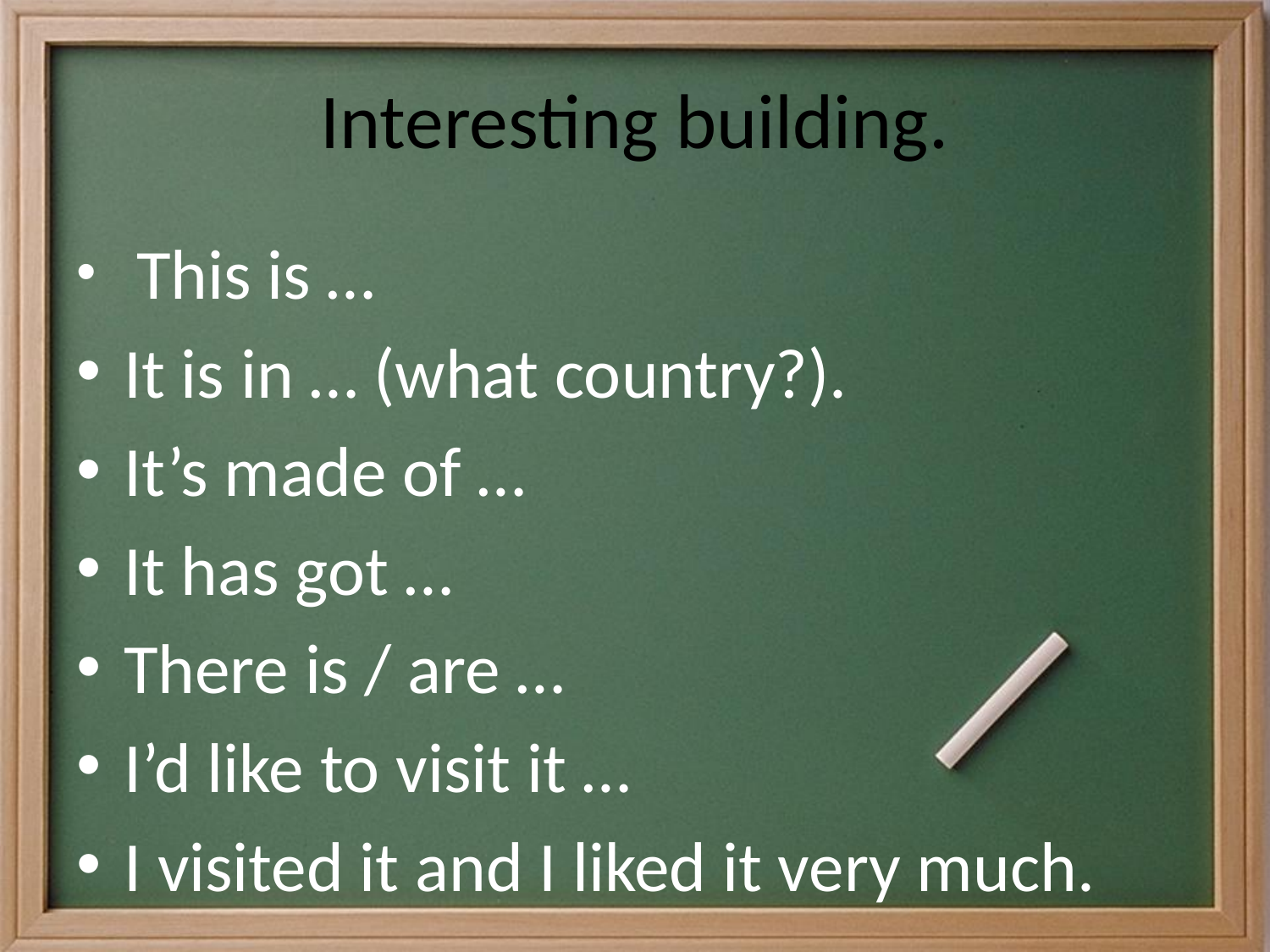

# Interesting building.
 This is …
It is in … (what country?).
It’s made of …
It has got …
There is / are …
I’d like to visit it …
I visited it and I liked it very much.